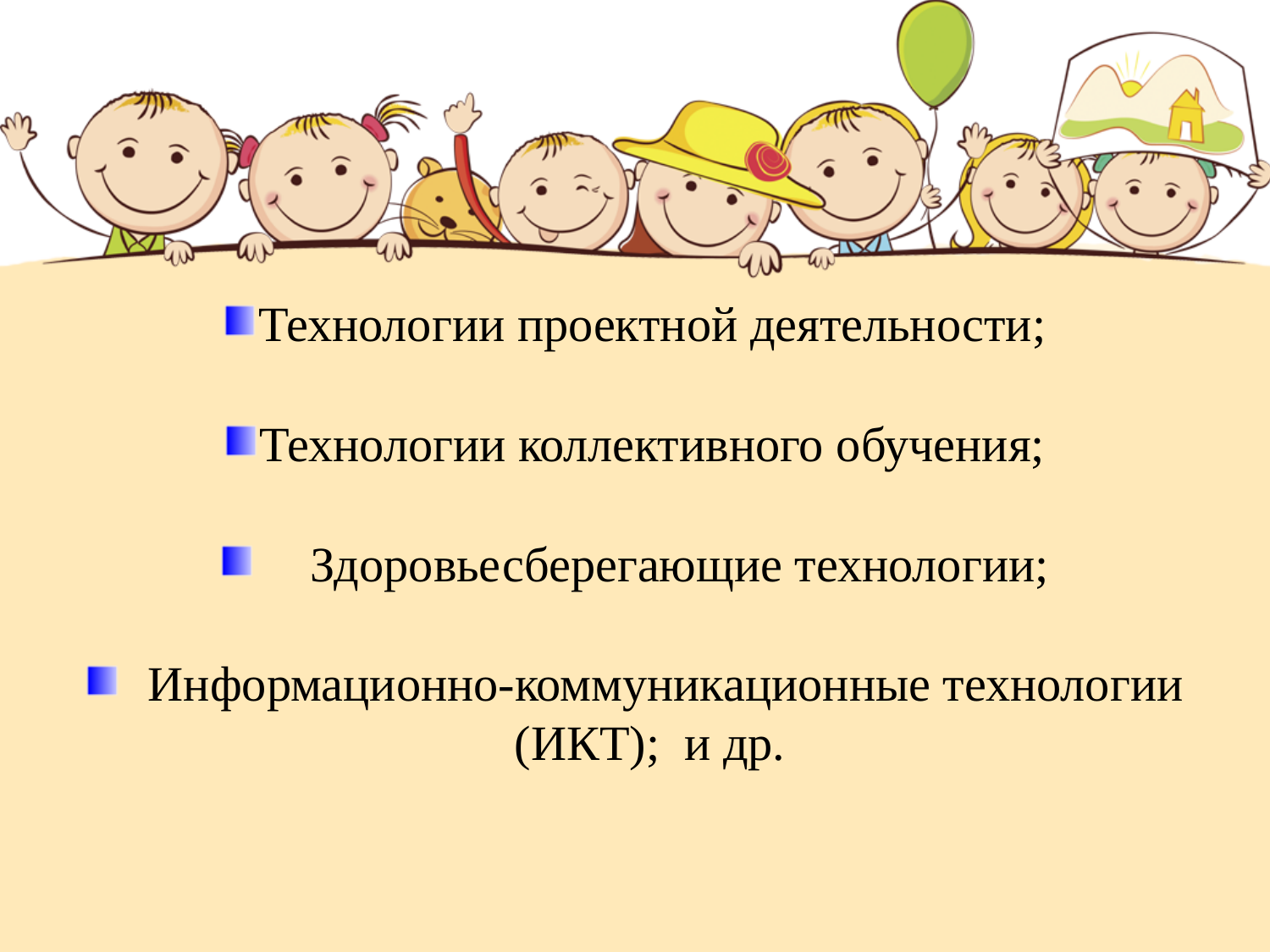

Технологии проектной деятельности;

Технологии коллективного обучения;
    Здоровьесберегающие технологии;
  Информационно-коммуникационные технологии (ИКТ);  и др.